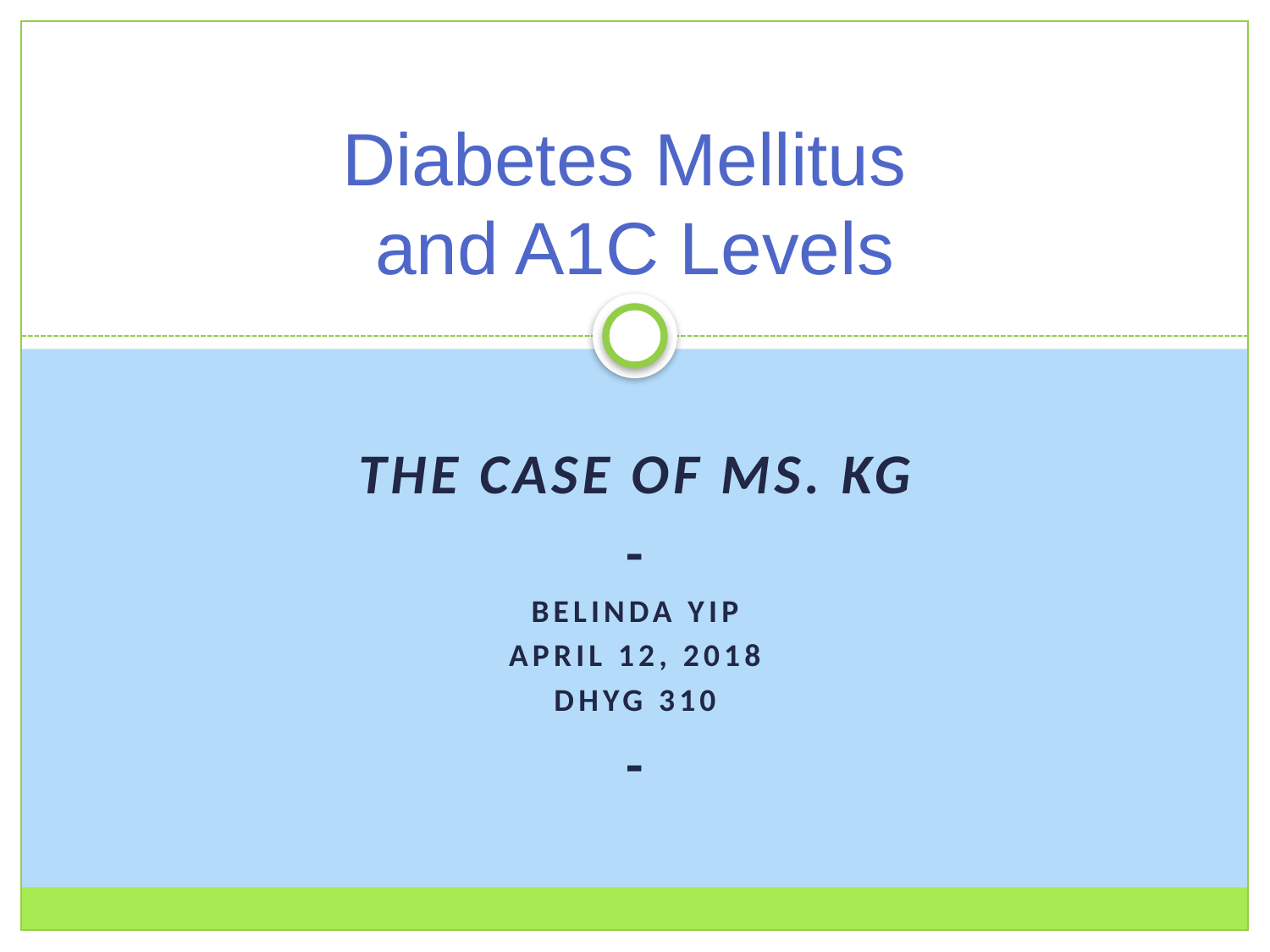

# Diabetes Mellitus and A1C Levels
THE CASE OF MS. KG
-
BELINDA YIP
APRIL 12, 2018
DHYG 310
-